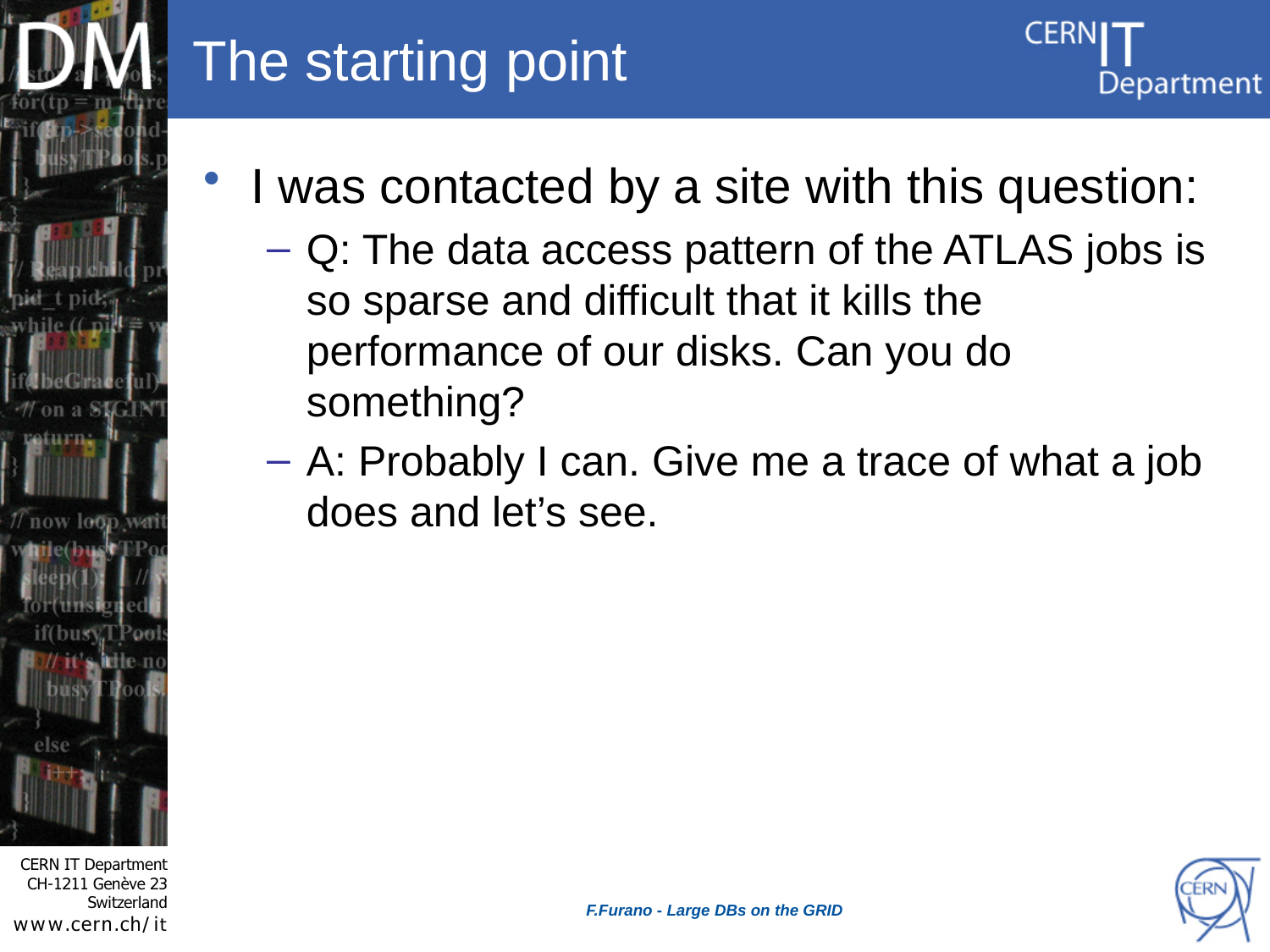

# The starting point
I was contacted by a site with this question:
Q: The data access pattern of the ATLAS jobs is so sparse and difficult that it kills the performance of our disks. Can you do something?
A: Probably I can. Give me a trace of what a job does and let’s see.
F.Furano - Large DBs on the GRID